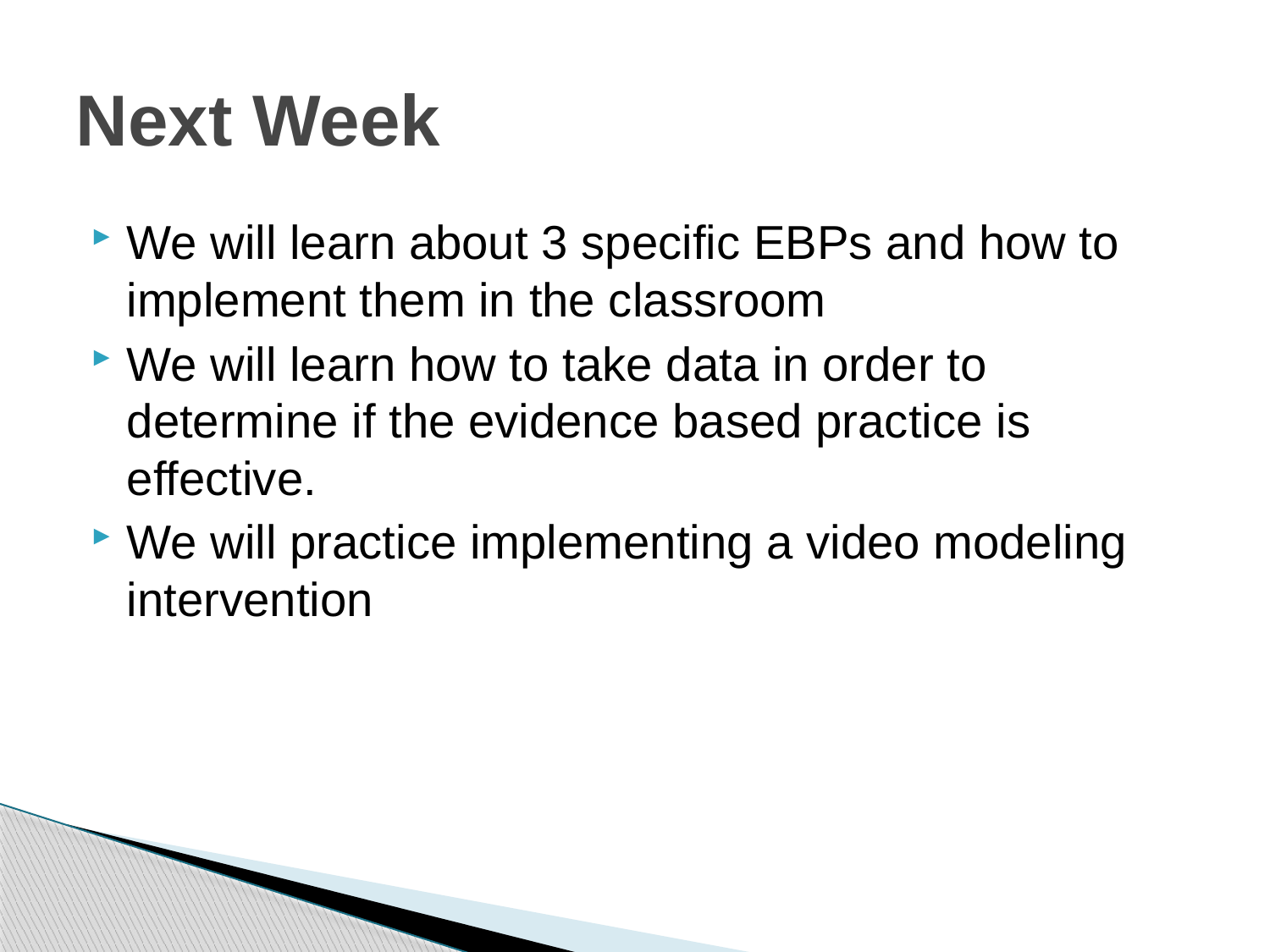

# Next Week
We will learn about 3 specific EBPs and how to implement them in the classroom
We will learn how to take data in order to determine if the evidence based practice is effective.
We will practice implementing a video modeling intervention